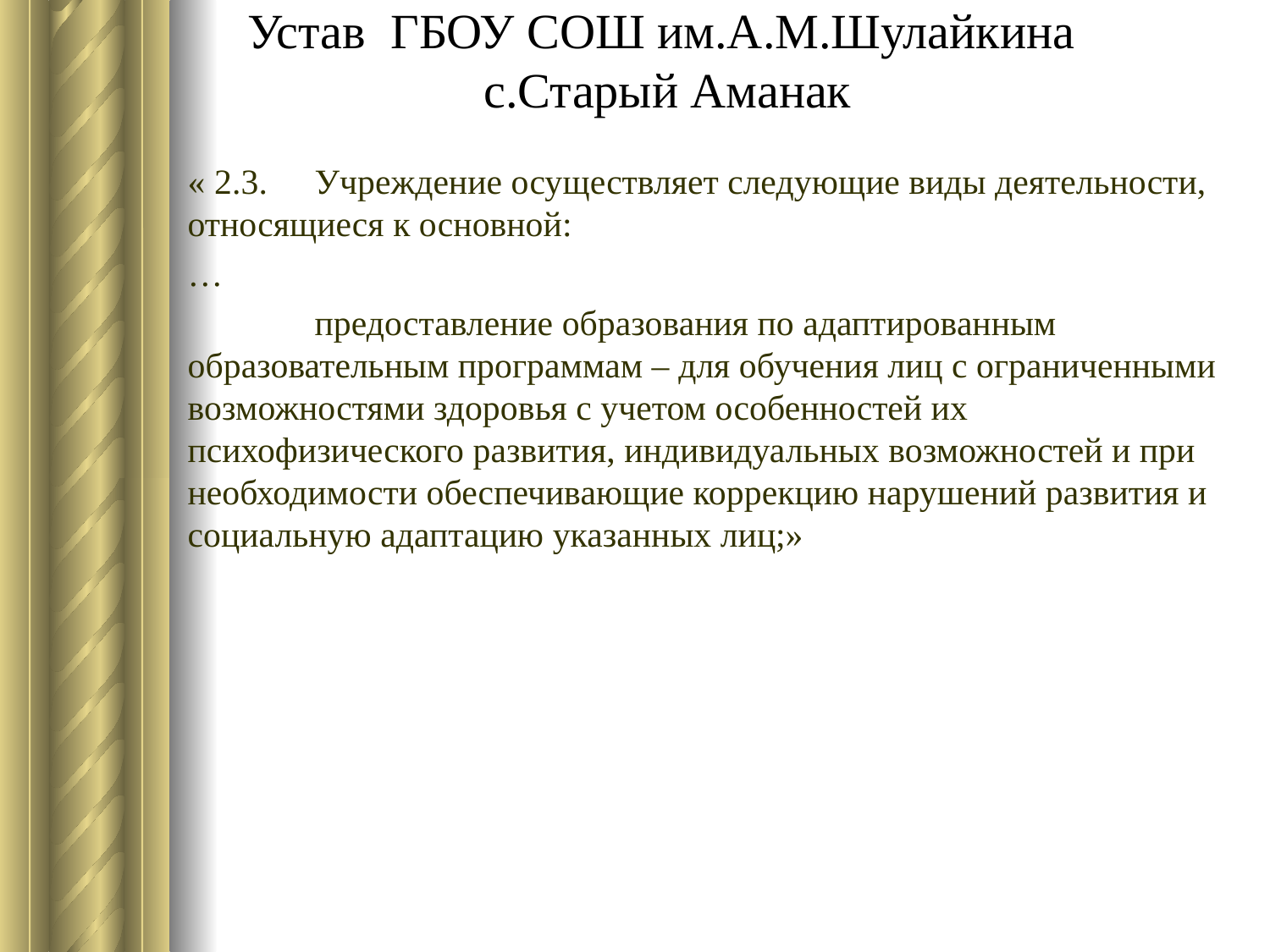

# Устав  ГБОУ СОШ им.А.М.Шулайкина с.Старый Аманак

« 2.3.	Учреждение осуществляет следующие виды деятельности, относящиеся к основной:
…
	предоставление образования по адаптированным образовательным программам – для обучения лиц с ограниченными возможностями здоровья с учетом особенностей их психофизического развития, индивидуальных возможностей и при необходимости обеспечивающие коррекцию нарушений развития и социальную адаптацию указанных лиц;»